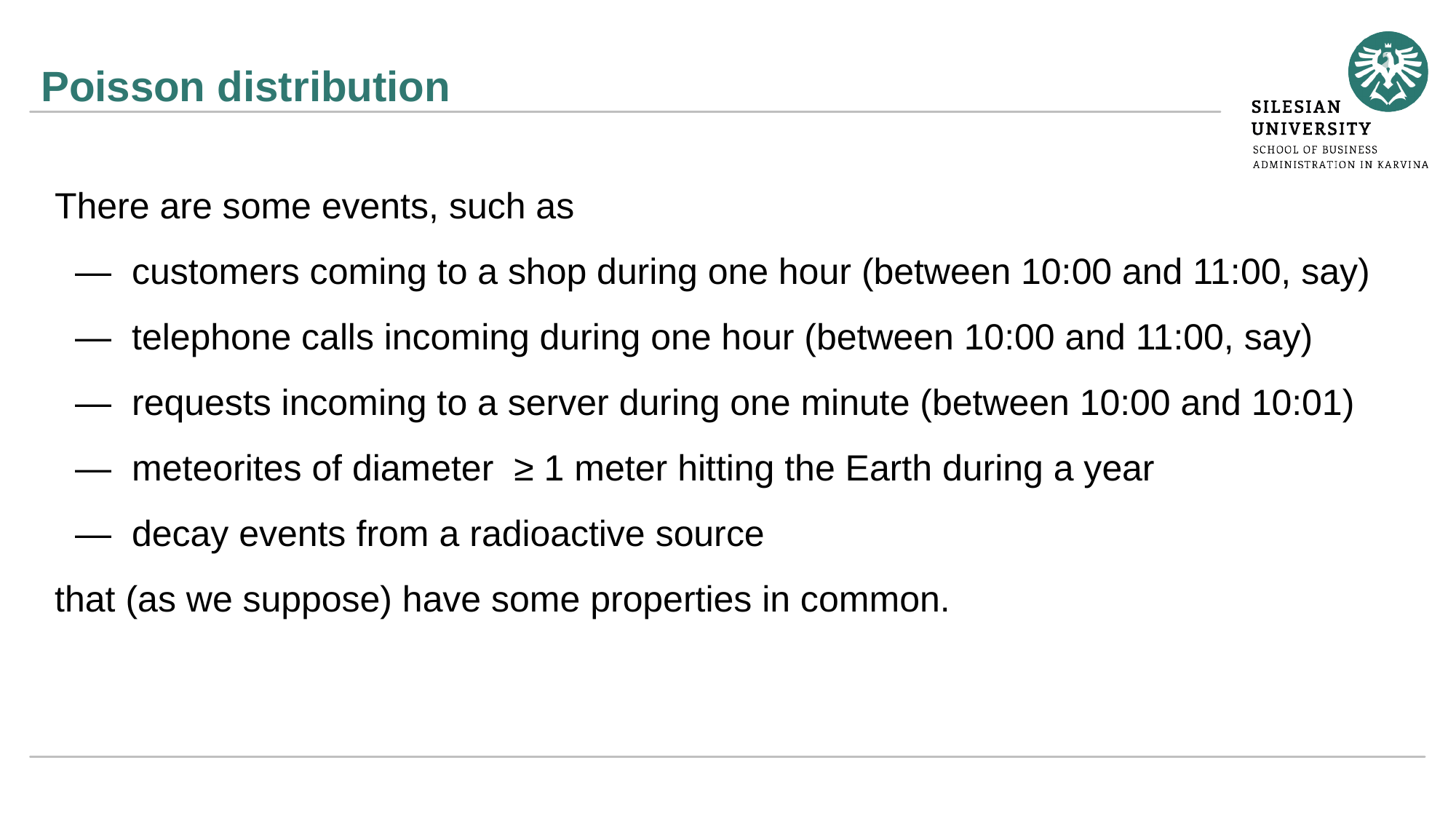

# Poisson distribution
There are some events, such as
  —  customers coming to a shop during one hour (between 10:00 and 11:00, say)
  —  telephone calls incoming during one hour (between 10:00 and 11:00, say)
  —  requests incoming to a server during one minute (between 10:00 and 10:01)
  —  meteorites of diameter  ≥ 1 meter hitting the Earth during a year
  —  decay events from a radioactive source
that (as we suppose) have some properties in common.